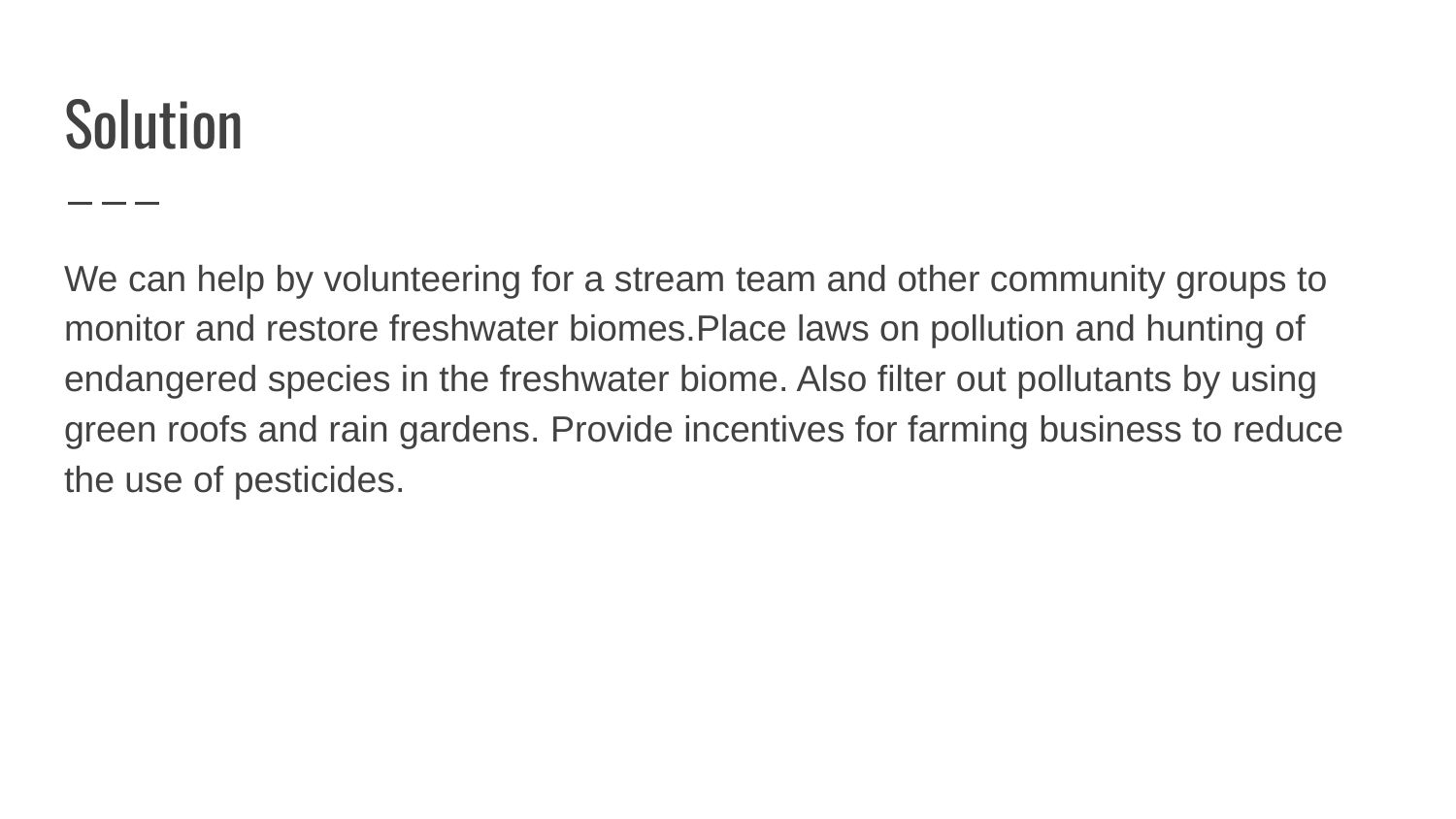

# Solution
We can help by volunteering for a stream team and other community groups to monitor and restore freshwater biomes.Place laws on pollution and hunting of endangered species in the freshwater biome. Also filter out pollutants by using green roofs and rain gardens. Provide incentives for farming business to reduce the use of pesticides.